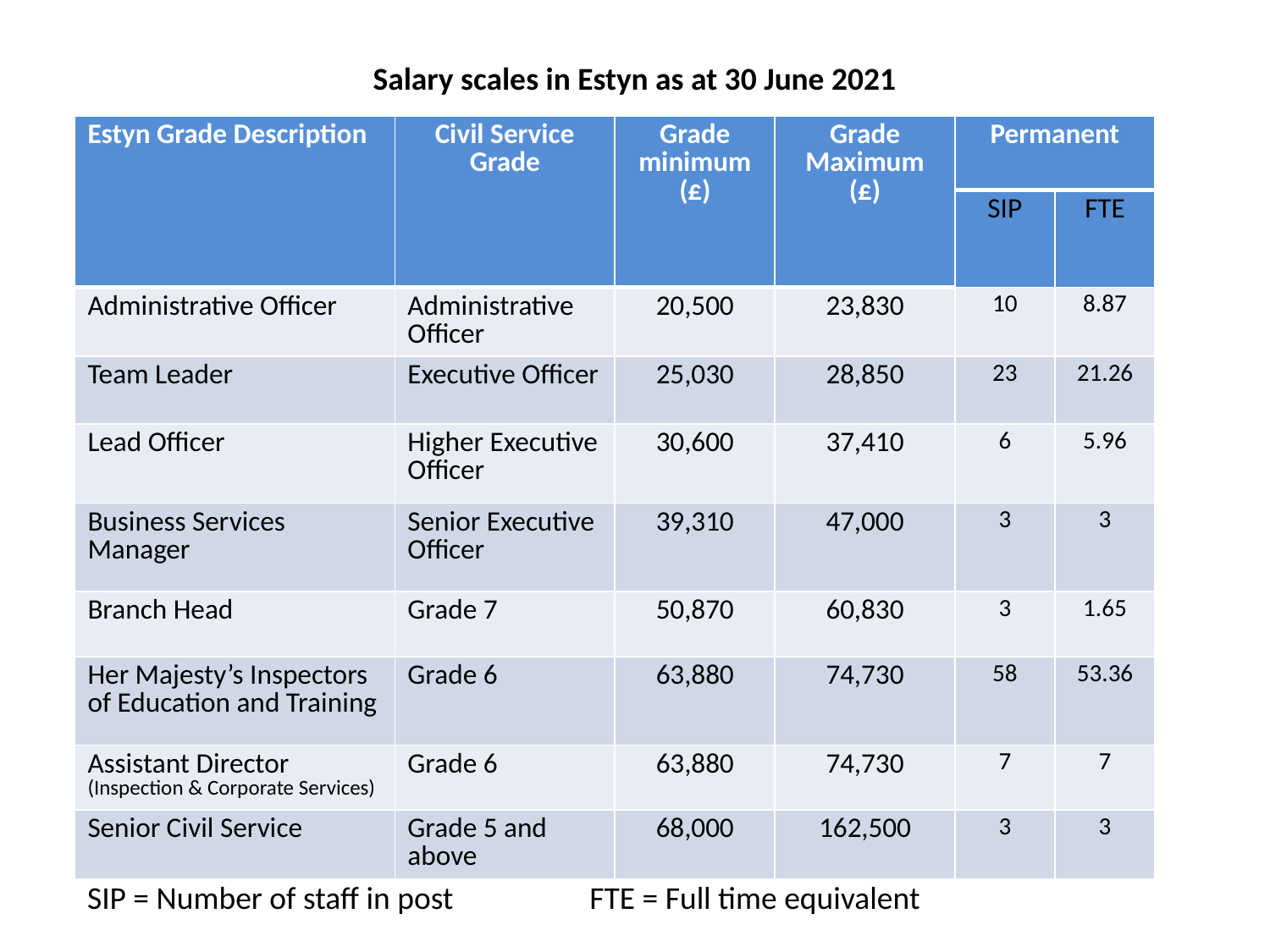

# Salary scales in Estyn as at 30 June 2021
|  |  |  |  |
| --- | --- | --- | --- |
|  |  |  |  |
| Estyn Grade Description | Civil Service Grade | Grade minimum (£) | Grade Maximum (£) | Permanent |  |
| --- | --- | --- | --- | --- | --- |
|  |  |  |  | SIP | FTE |
| Administrative Officer | Administrative Officer | 20,500 | 23,830 | 10 | 8.87 |
| Team Leader | Executive Officer | 25,030 | 28,850 | 23 | 21.26 |
| Lead Officer | Higher Executive Officer | 30,600 | 37,410 | 6 | 5.96 |
| Business Services Manager | Senior Executive Officer | 39,310 | 47,000 | 3 | 3 |
| Branch Head | Grade 7 | 50,870 | 60,830 | 3 | 1.65 |
| Her Majesty’s Inspectors of Education and Training | Grade 6 | 63,880 | 74,730 | 58 | 53.36 |
| Assistant Director (Inspection & Corporate Services) | Grade 6 | 63,880 | 74,730 | 7 | 7 |
| Senior Civil Service | Grade 5 and above | 68,000 | 162,500 | 3 | 3 |
SIP = Number of staff in post                   FTE = Full time equivalent